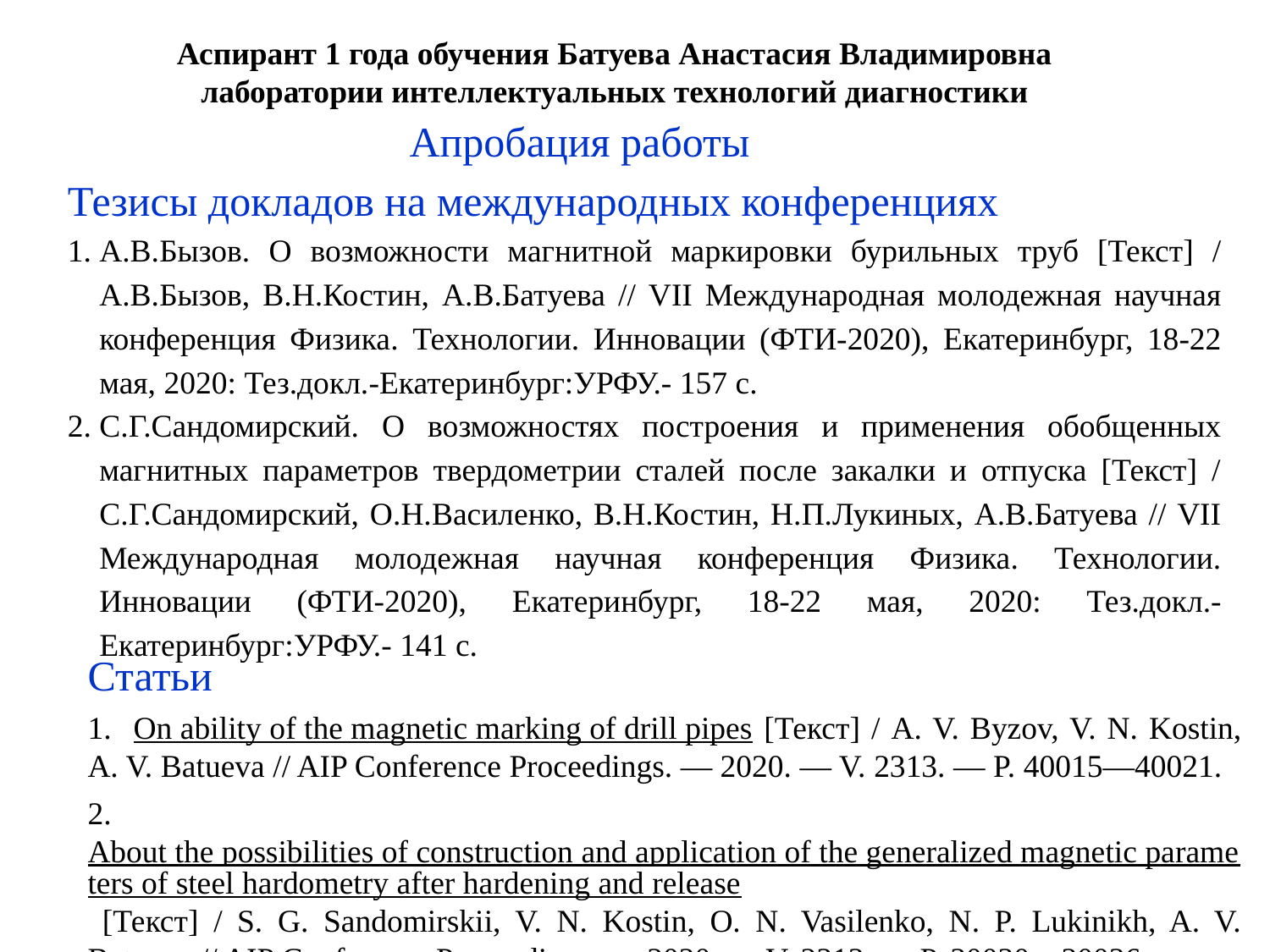

Аспирант 1 года обучения Батуева Анастасия Владимировна
лаборатории интеллектуальных технологий диагностики
Апробация работы
Тезисы докладов на международных конференциях
А.В.Бызов. О возможности магнитной маркировки бурильных труб [Текст] / А.В.Бызов, В.Н.Костин, А.В.Батуева // VII Международная молодежная научная конференция Физика. Технологии. Инновации (ФТИ-2020), Екатеринбург, 18-22 мая, 2020: Тез.докл.-Екатеринбург:УРФУ.- 157 c.
С.Г.Сандомирский. О возможностях построения и применения обобщенных магнитных параметров твердометрии сталей после закалки и отпуска [Текст] / С.Г.Сандомирский, О.Н.Василенко, В.Н.Костин, Н.П.Лукиных, А.В.Батуева // VII Международная молодежная научная конференция Физика. Технологии. Инновации (ФТИ-2020), Екатеринбург, 18-22 мая, 2020: Тез.докл.-Екатеринбург:УРФУ.- 141 c.
Статьи
  On ability of the magnetic marking of drill pipes [Текст] / A. V. Byzov, V. N. Kostin, A. V. Batueva // AIP Conference Proceedings. — 2020. — V. 2313. — P. 40015—40021.
 About the possibilities of construction and application of the generalized magnetic parameters of steel hardometry after hardening and release [Текст] / S. G. Sandomirskii, V. N. Kostin, O. N. Vasilenko, N. P. Lukinikh, A. V. Batueva // AIP Conference Proceedings. — 2020. — V. 2313. — P. 30030—30036.